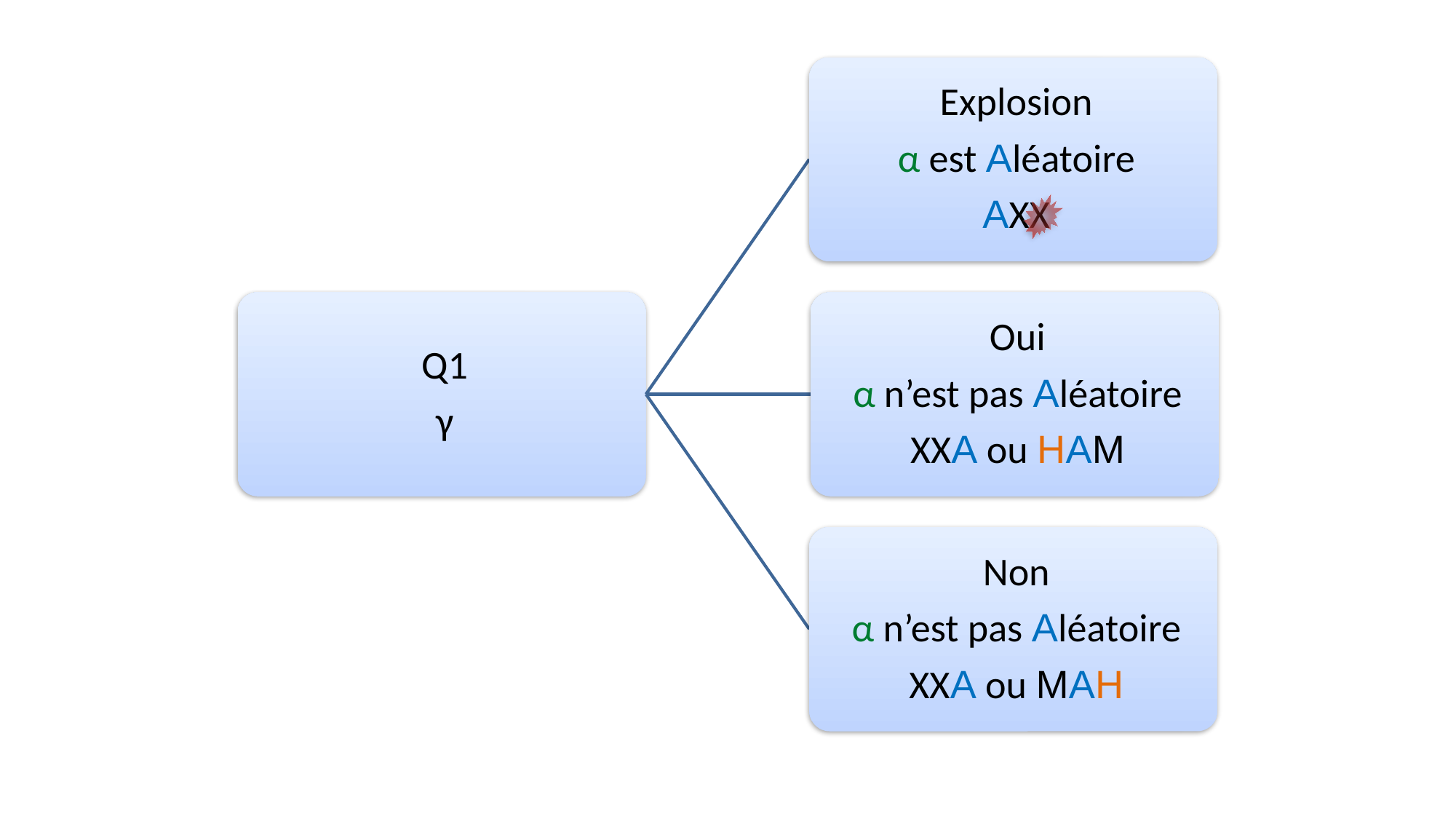

Q1
γ

Explosion
α est Aléatoire
AXX

Oui
α n’est pas Aléatoire
XXA ou HAM

Non
α n’est pas Aléatoire
XXA ou MAH